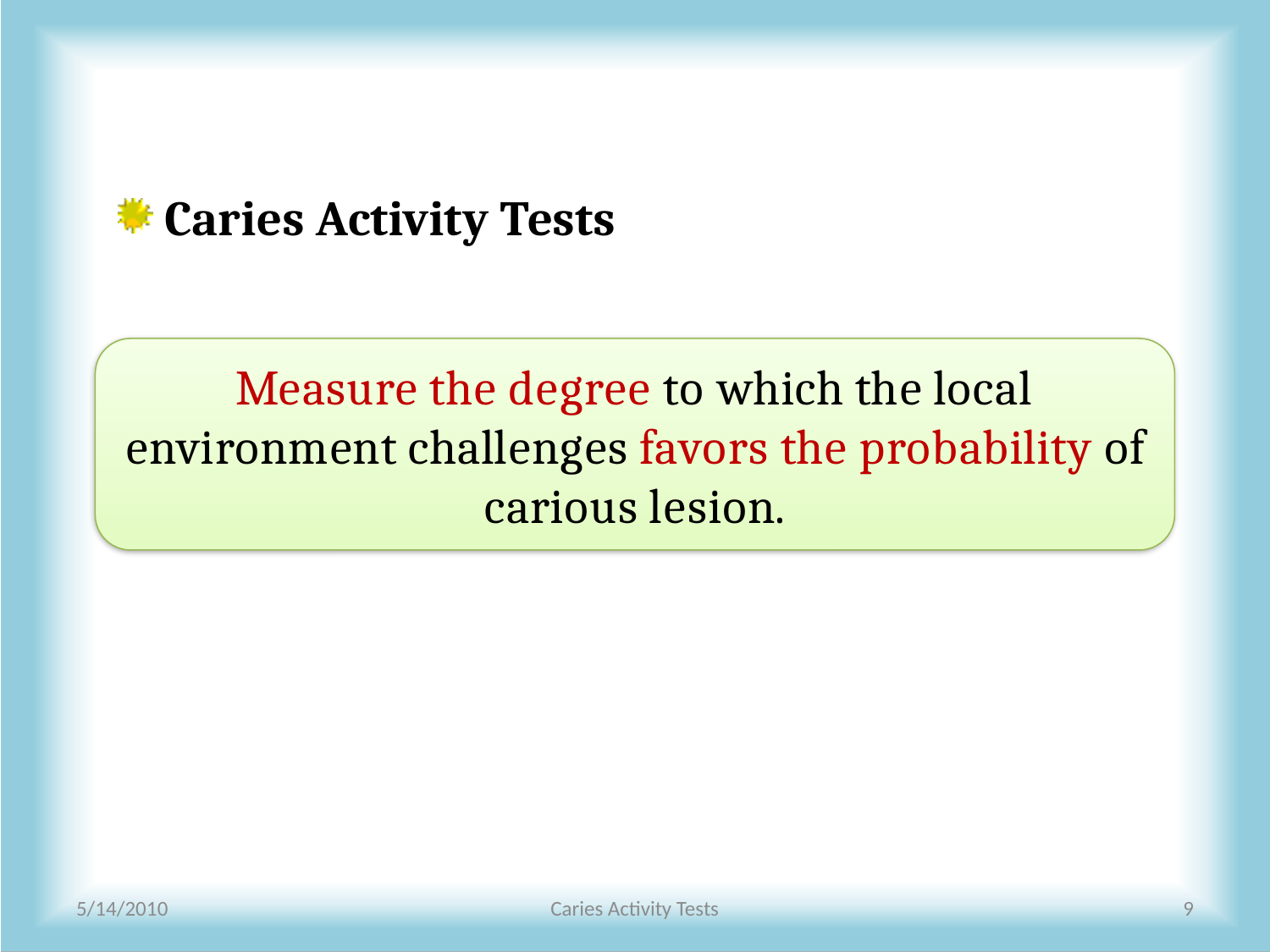

Caries Activity Tests
Measure the degree to which the local environment challenges favors the probability of carious lesion.
5/14/2010
Caries Activity Tests
9